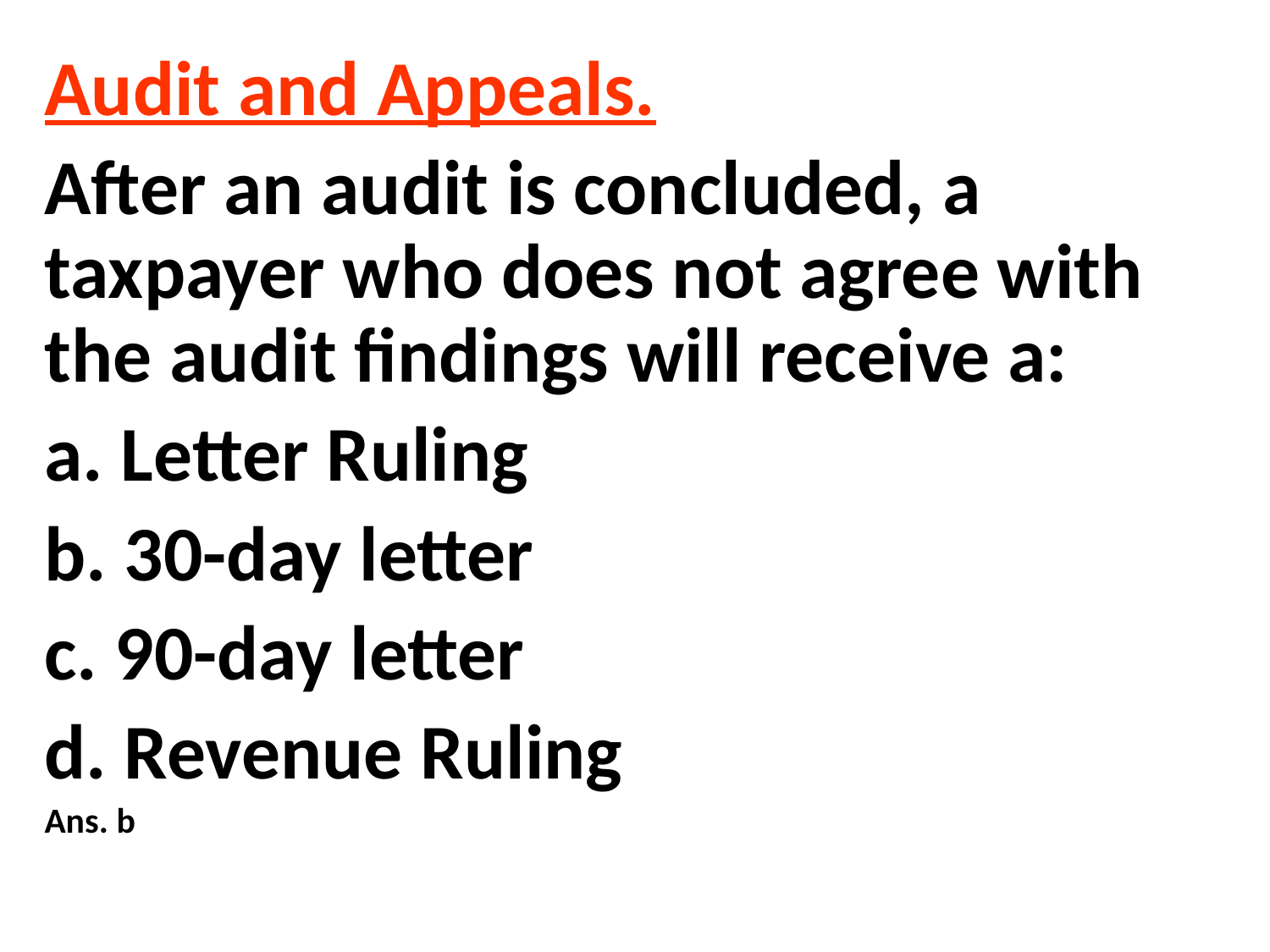

Audit and Appeals.
After an audit is concluded, a taxpayer who does not agree with the audit findings will receive a:
a. Letter Ruling
b. 30-day letter
c. 90-day letter
d. Revenue Ruling
Ans. b